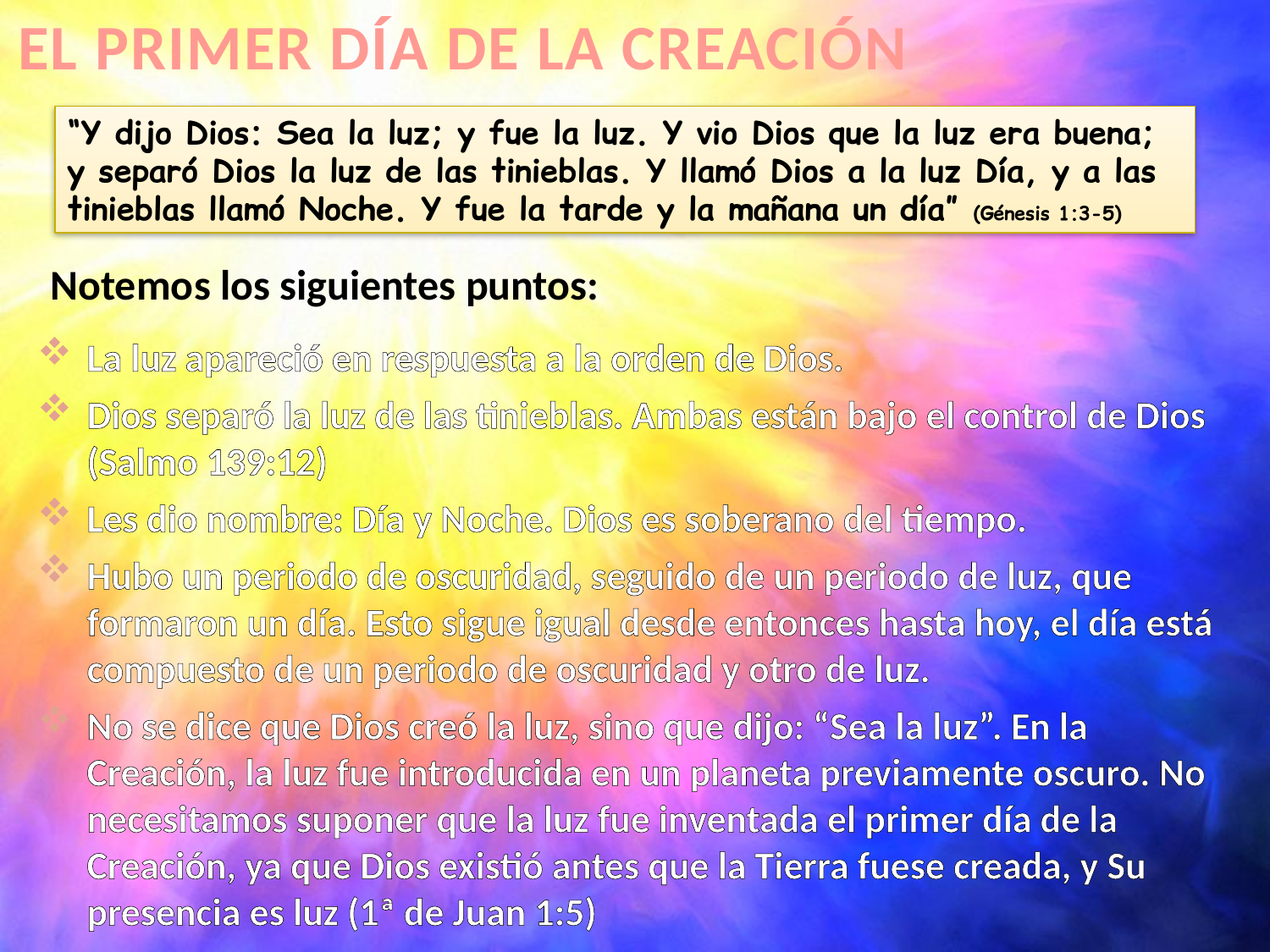

EL PRIMER DÍA DE LA CREACIÓN
“Y dijo Dios: Sea la luz; y fue la luz. Y vio Dios que la luz era buena; y separó Dios la luz de las tinieblas. Y llamó Dios a la luz Día, y a las tinieblas llamó Noche. Y fue la tarde y la mañana un día” (Génesis 1:3-5)
Notemos los siguientes puntos:
La luz apareció en respuesta a la orden de Dios.
Dios separó la luz de las tinieblas. Ambas están bajo el control de Dios (Salmo 139:12)
Les dio nombre: Día y Noche. Dios es soberano del tiempo.
Hubo un periodo de oscuridad, seguido de un periodo de luz, que formaron un día. Esto sigue igual desde entonces hasta hoy, el día está compuesto de un periodo de oscuridad y otro de luz.
No se dice que Dios creó la luz, sino que dijo: “Sea la luz”. En la Creación, la luz fue introducida en un planeta previamente oscuro. No necesitamos suponer que la luz fue inventada el primer día de la Creación, ya que Dios existió antes que la Tierra fuese creada, y Su presencia es luz (1ª de Juan 1:5)